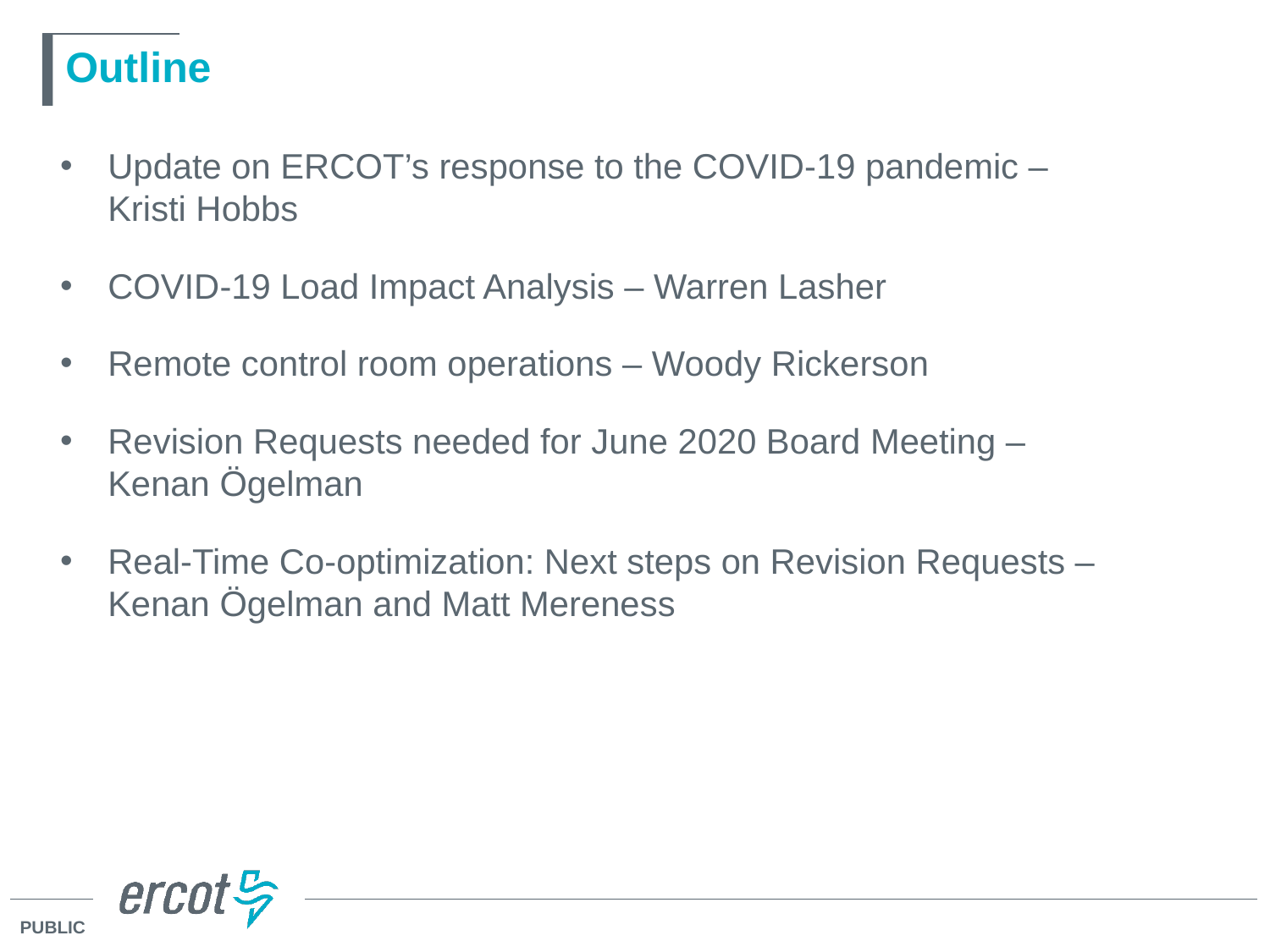

# Outline
Update on ERCOT’s response to the COVID-19 pandemic – Kristi Hobbs
COVID-19 Load Impact Analysis – Warren Lasher
Remote control room operations – Woody Rickerson
Revision Requests needed for June 2020 Board Meeting – Kenan Ögelman
Real-Time Co-optimization: Next steps on Revision Requests – Kenan Ögelman and Matt Mereness